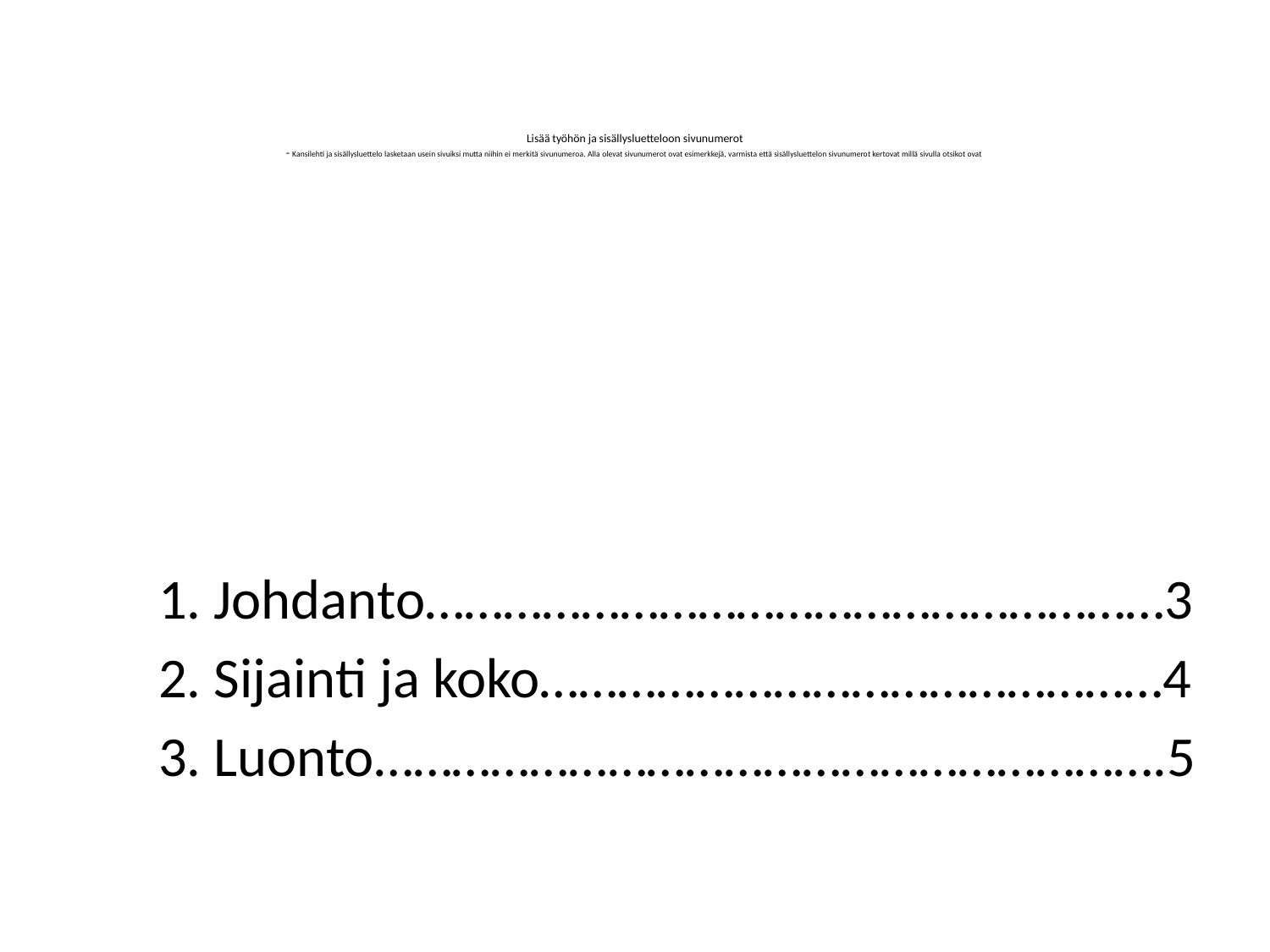

# Lisää työhön ja sisällysluetteloon sivunumerot - Kansilehti ja sisällysluettelo lasketaan usein sivuiksi mutta niihin ei merkitä sivunumeroa. Alla olevat sivunumerot ovat esimerkkejä, varmista että sisällysluettelon sivunumerot kertovat millä sivulla otsikot ovat
    1. Johdanto…………………………………………………3
    2. Sijainti ja koko…………………………………………4
    3. Luonto…………………………………………………….5